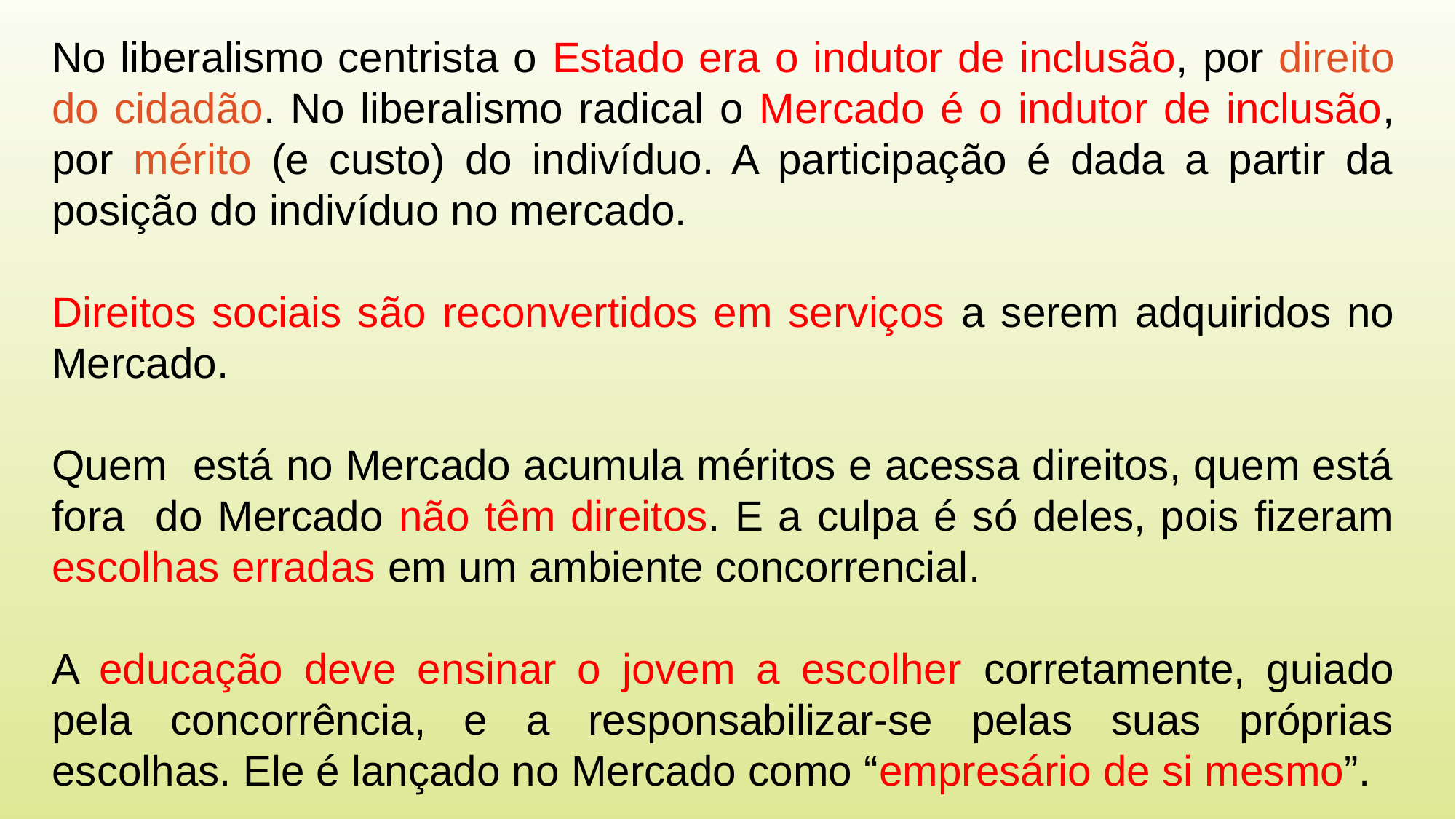

No liberalismo centrista o Estado era o indutor de inclusão, por direito do cidadão. No liberalismo radical o Mercado é o indutor de inclusão, por mérito (e custo) do indivíduo. A participação é dada a partir da posição do indivíduo no mercado.

Direitos sociais são reconvertidos em serviços a serem adquiridos no Mercado.

Quem  está no Mercado acumula méritos e acessa direitos, quem está fora  do Mercado não têm direitos. E a culpa é só deles, pois fizeram escolhas erradas em um ambiente concorrencial.

A educação deve ensinar o jovem a escolher corretamente, guiado pela concorrência, e a responsabilizar-se pelas suas próprias escolhas. Ele é lançado no Mercado como “empresário de si mesmo”.